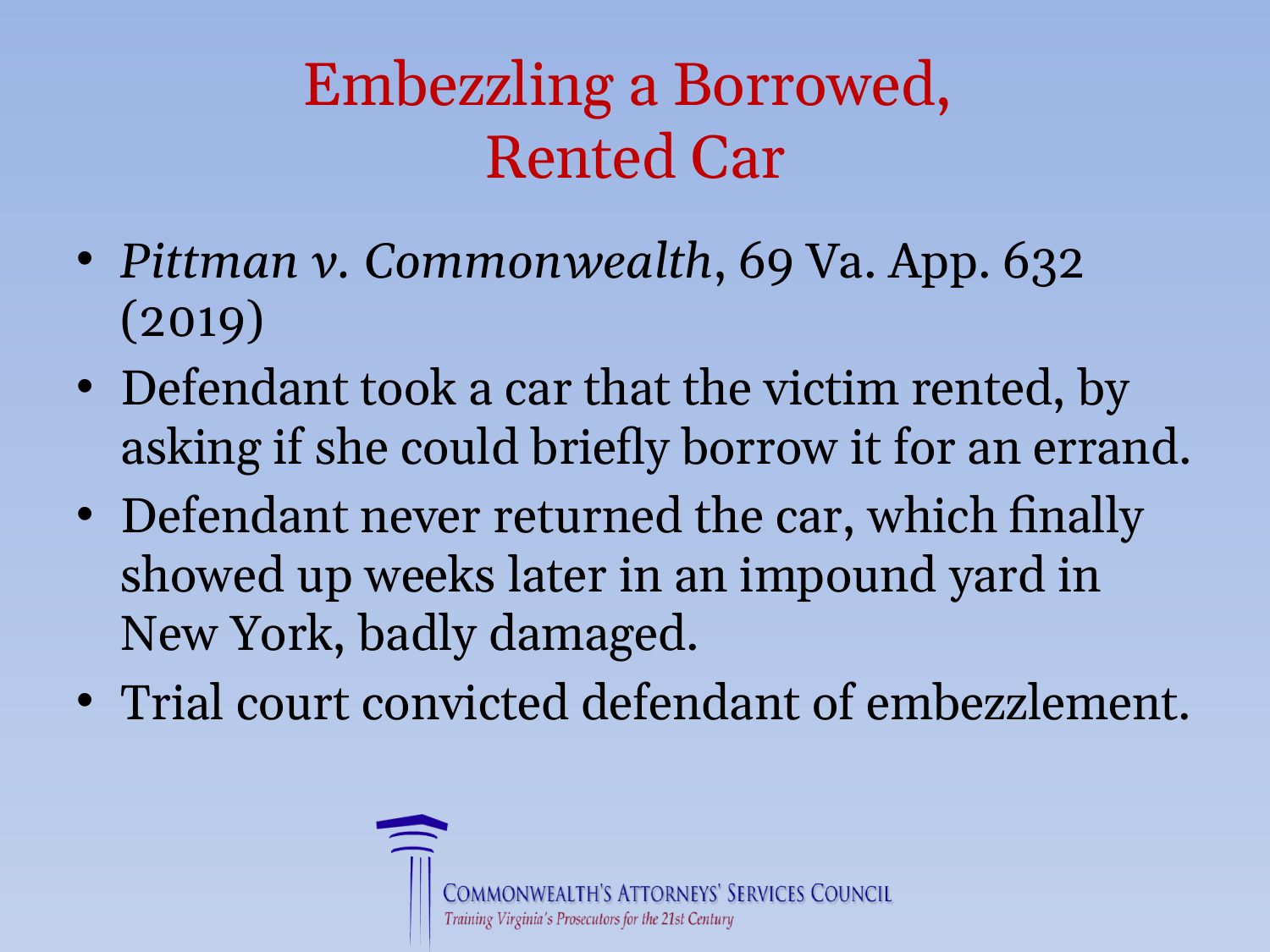

# Embezzling a Borrowed, Rented Car
Pittman v. Commonwealth, 69 Va. App. 632  (2019)
Defendant took a car that the victim rented, by asking if she could briefly borrow it for an errand.
Defendant never returned the car, which finally showed up weeks later in an impound yard in New York, badly damaged.
Trial court convicted defendant of embezzlement.